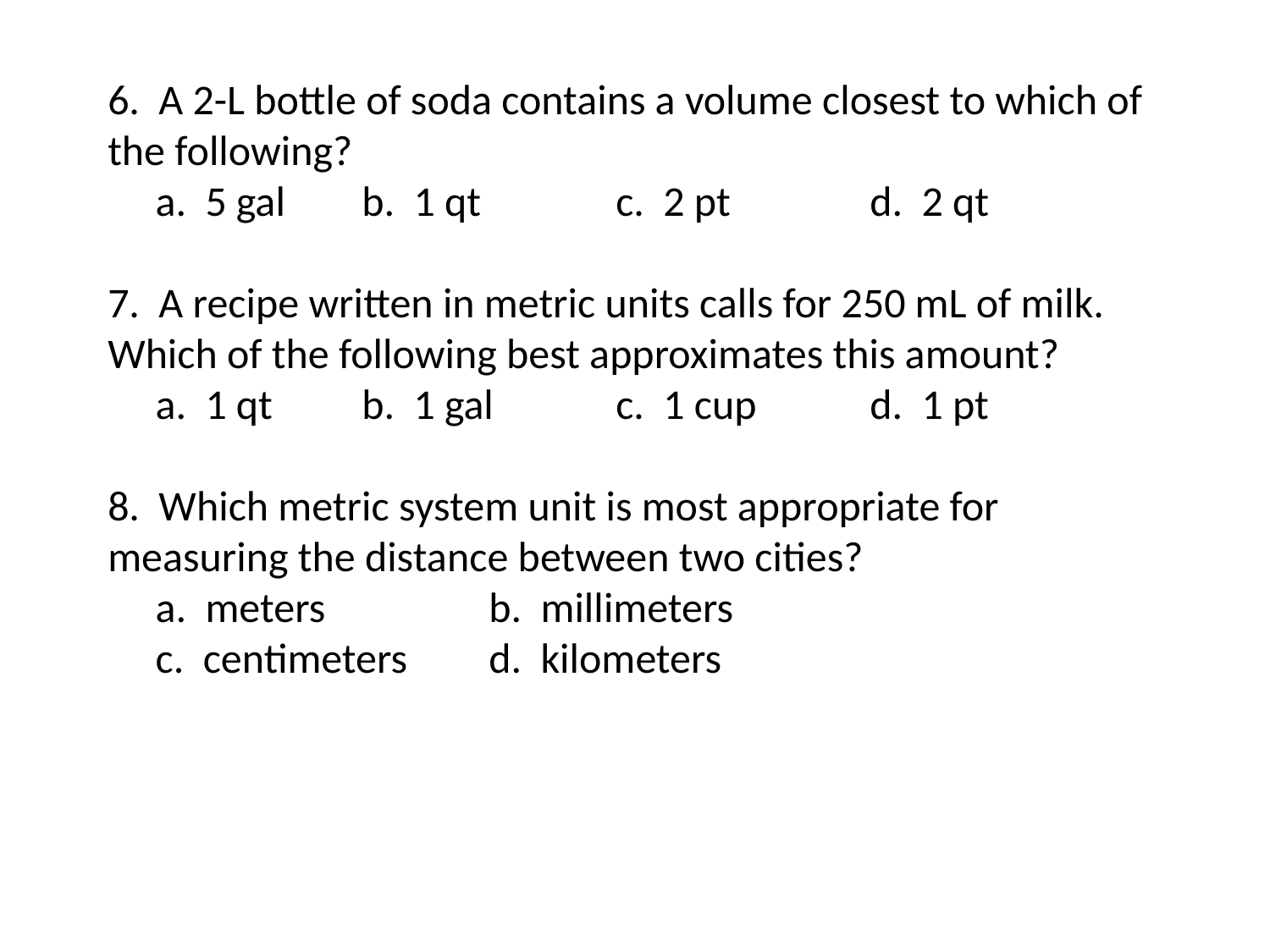

6.  A 2-L bottle of soda contains a volume closest to which of the following?
     a.  5 gal	b.  1 qt		c.  2 pt		d.  2 qt

7.  A recipe written in metric units calls for 250 mL of milk.  Which of the following best approximates this amount?
     a.  1 qt	b.  1 gal	c.  1 cup	d.  1 pt

8.  Which metric system unit is most appropriate for measuring the distance between two cities?
     a.  meters		b.  millimeters
     c.  centimeters	d.  kilometers